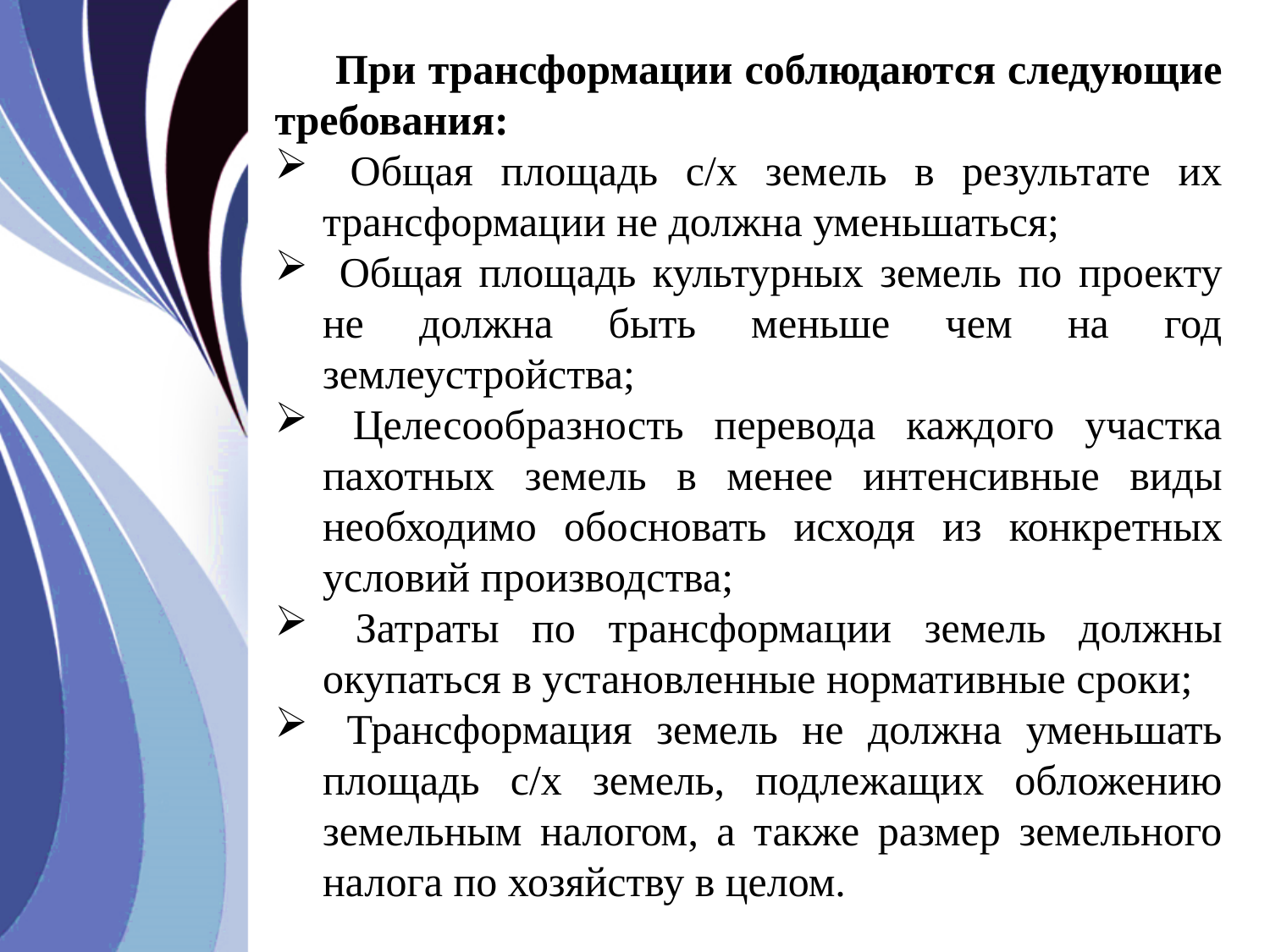

При трансформации соблюдаются следующие требования:
 Общая площадь с/х земель в результате их трансформации не должна уменьшаться;
 Общая площадь культурных земель по проекту не должна быть меньше чем на год землеустройства;
 Целесообразность перевода каждого участка пахотных земель в менее интенсивные виды необходимо обосновать исходя из конкретных условий производства;
 Затраты по трансформации земель должны окупаться в установленные нормативные сроки;
 Трансформация земель не должна уменьшать площадь с/х земель, подлежащих обложению земельным налогом, а также размер земельного налога по хозяйству в целом.